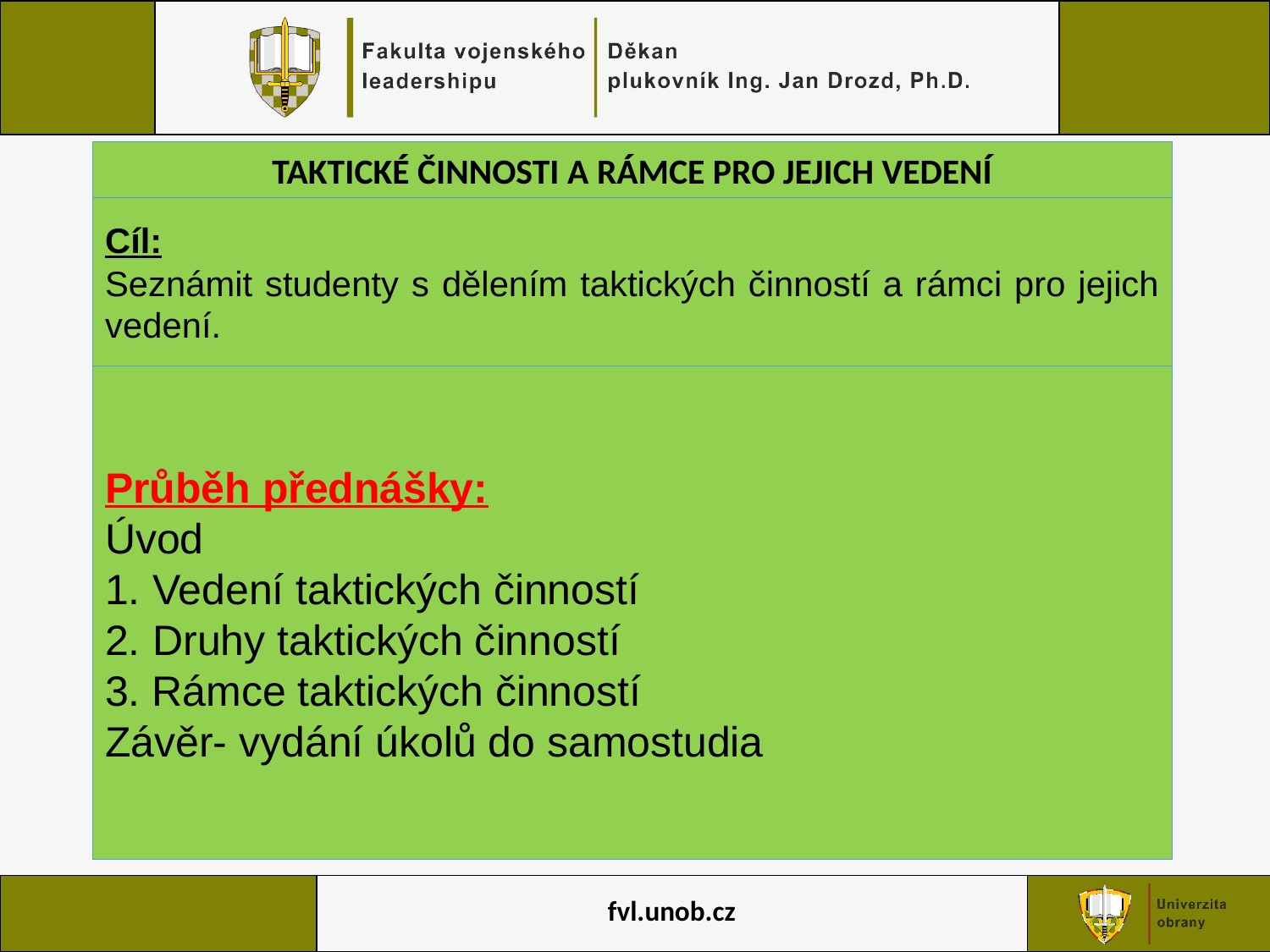

TAKTICKÉ ČINNOSTI A RÁMCE PRO JEJICH VEDENÍ
Cíl:
Seznámit studenty s dělením taktických činností a rámci pro jejich vedení.
Průběh přednášky:
Úvod
Vedení taktických činností
Druhy taktických činností
3. Rámce taktických činností
Závěr- vydání úkolů do samostudia